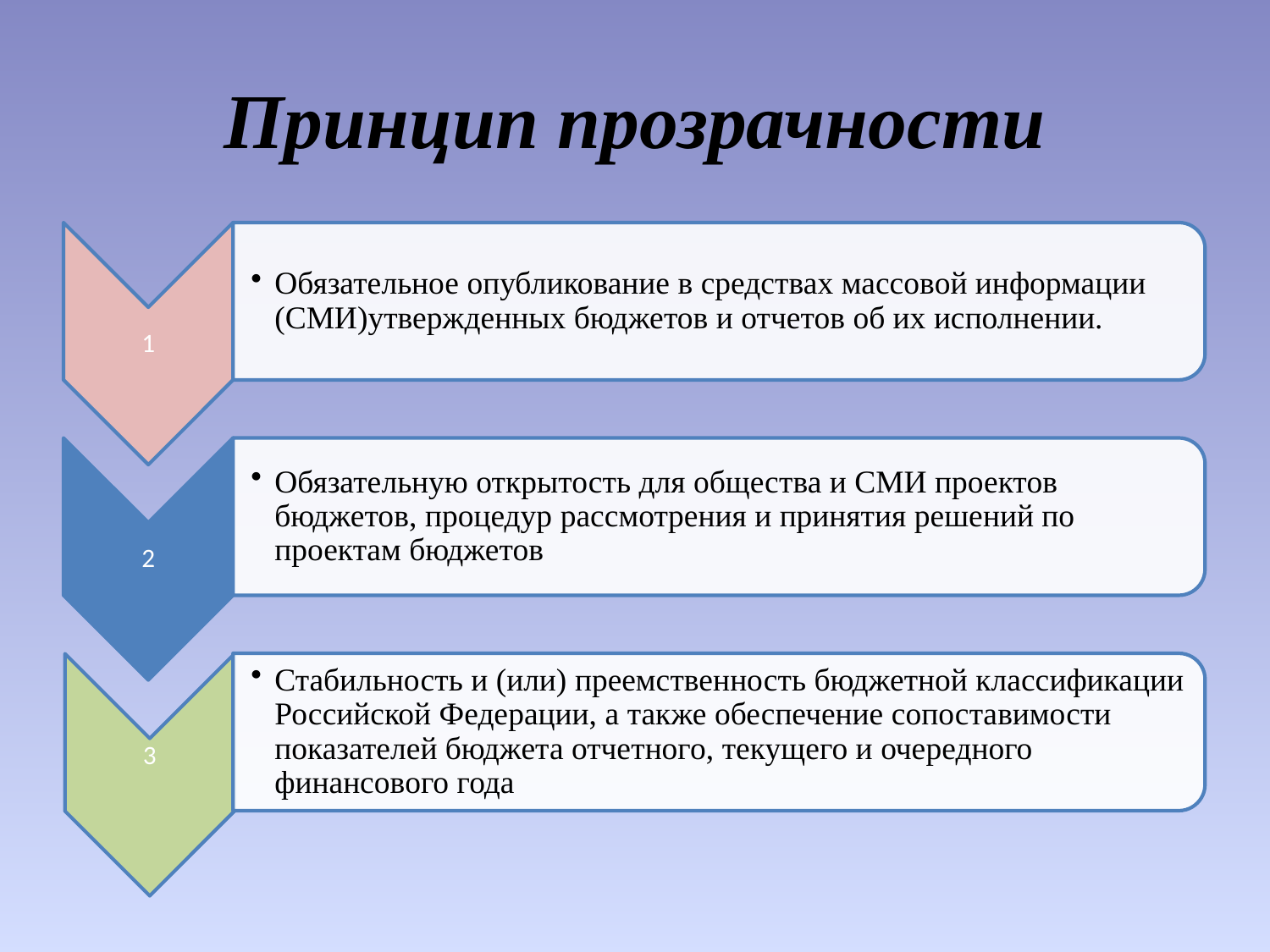

# Принцип прозрачности
1
Обязательное опубликование в средствах массовой информации (СМИ)утвержденных бюджетов и отчетов об их исполнении.
2
Обязательную открытость для общества и СМИ проектов бюджетов, процедур рассмотрения и принятия решений по проектам бюджетов
3

Стабильность и (или) преемственность бюджетной классификации Российской Федерации, а также обеспечение сопоставимости показателей бюджета отчетного, текущего и очередного финансового года